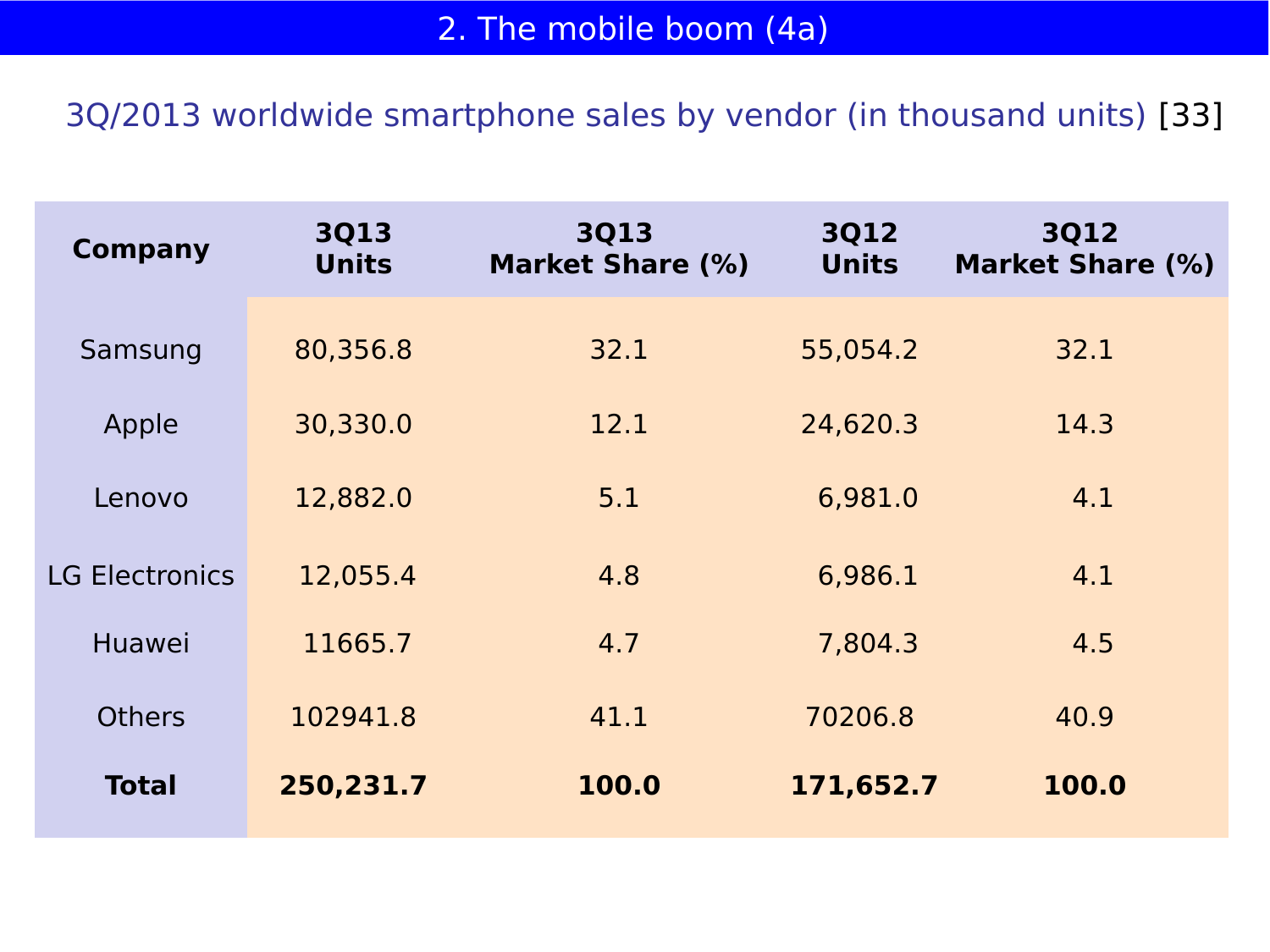

# 2. The mobile boom (4a)
3Q/2013 worldwide smartphone sales by vendor (in thousand units) [33]
| Company | 3Q13 Units | 3Q13 Market Share (%) | 3Q12 Units | 3Q12 Market Share (%) |
| --- | --- | --- | --- | --- |
| Samsung | 80,356.8 | 32.1 | 55,054.2 | 32.1 |
| Apple | 30,330.0 | 12.1 | 24,620.3 | 14.3 |
| Lenovo | 12,882.0 | 5.1 | 6,981.0 | 4.1 |
| LG Electronics | 12,055.4 | 4.8 | 6,986.1 | 4.1 |
| Huawei | 11665.7 | 4.7 | 7,804.3 | 4.5 |
| Others | 102941.8 | 41.1 | 70206.8 | 40.9 |
| Total | 250,231.7 | 100.0 | 171,652.7 | 100.0 |